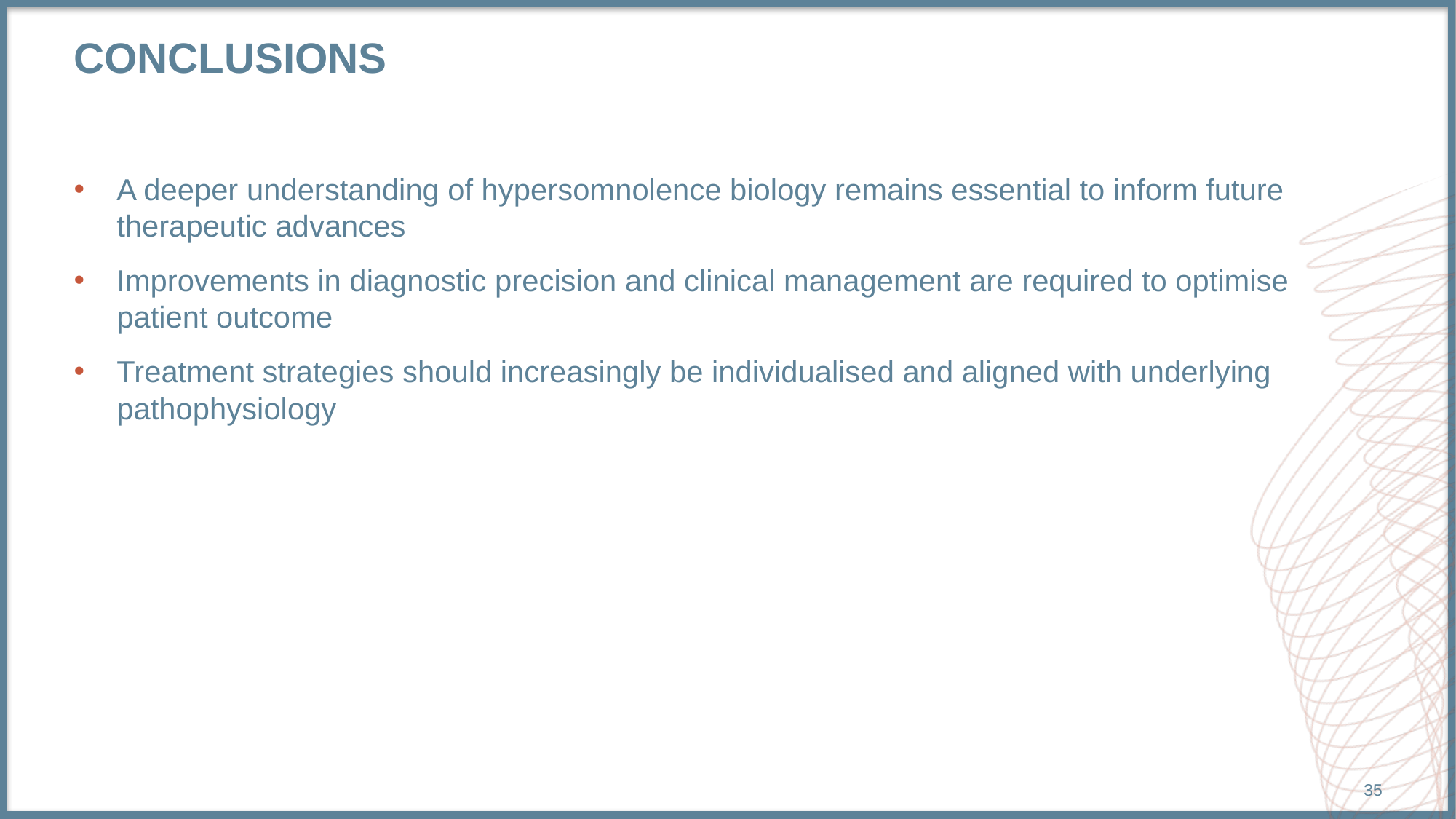

# Conclusions
A deeper understanding of hypersomnolence biology remains essential to inform future therapeutic advances
Improvements in diagnostic precision and clinical management are required to optimise patient outcome
Treatment strategies should increasingly be individualised and aligned with underlying pathophysiology

35